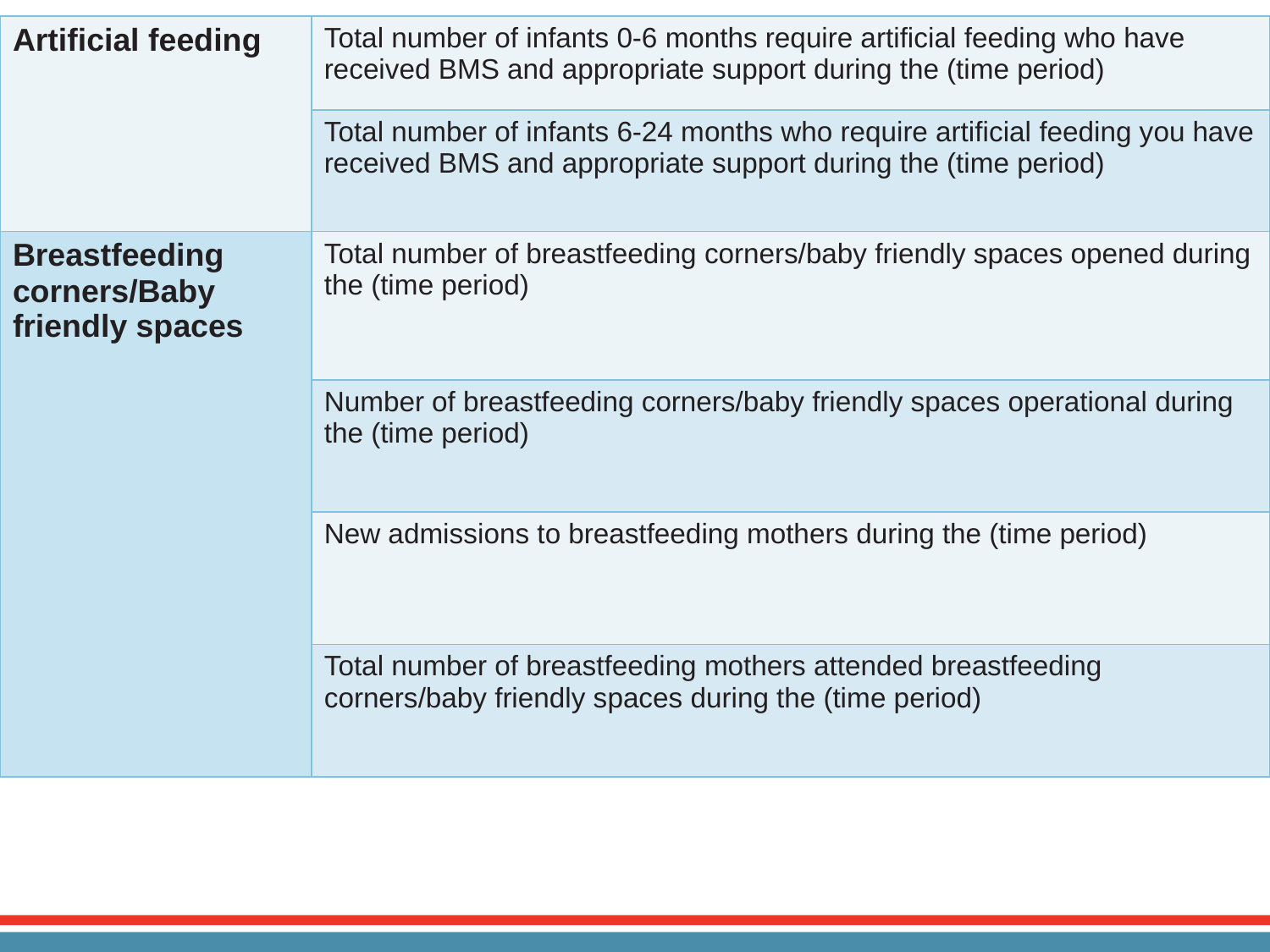

| Artificial feeding | Total number of infants 0-6 months require artificial feeding who have received BMS and appropriate support during the (time period) |
| --- | --- |
|  | Total number of infants 6-24 months who require artificial feeding you have received BMS and appropriate support during the (time period) |
| Breastfeeding corners/Baby friendly spaces | Total number of breastfeeding corners/baby friendly spaces opened during the (time period) |
|  | Number of breastfeeding corners/baby friendly spaces operational during the (time period) |
|  | New admissions to breastfeeding mothers during the (time period) |
|  | Total number of breastfeeding mothers attended breastfeeding corners/baby friendly spaces during the (time period) |
#